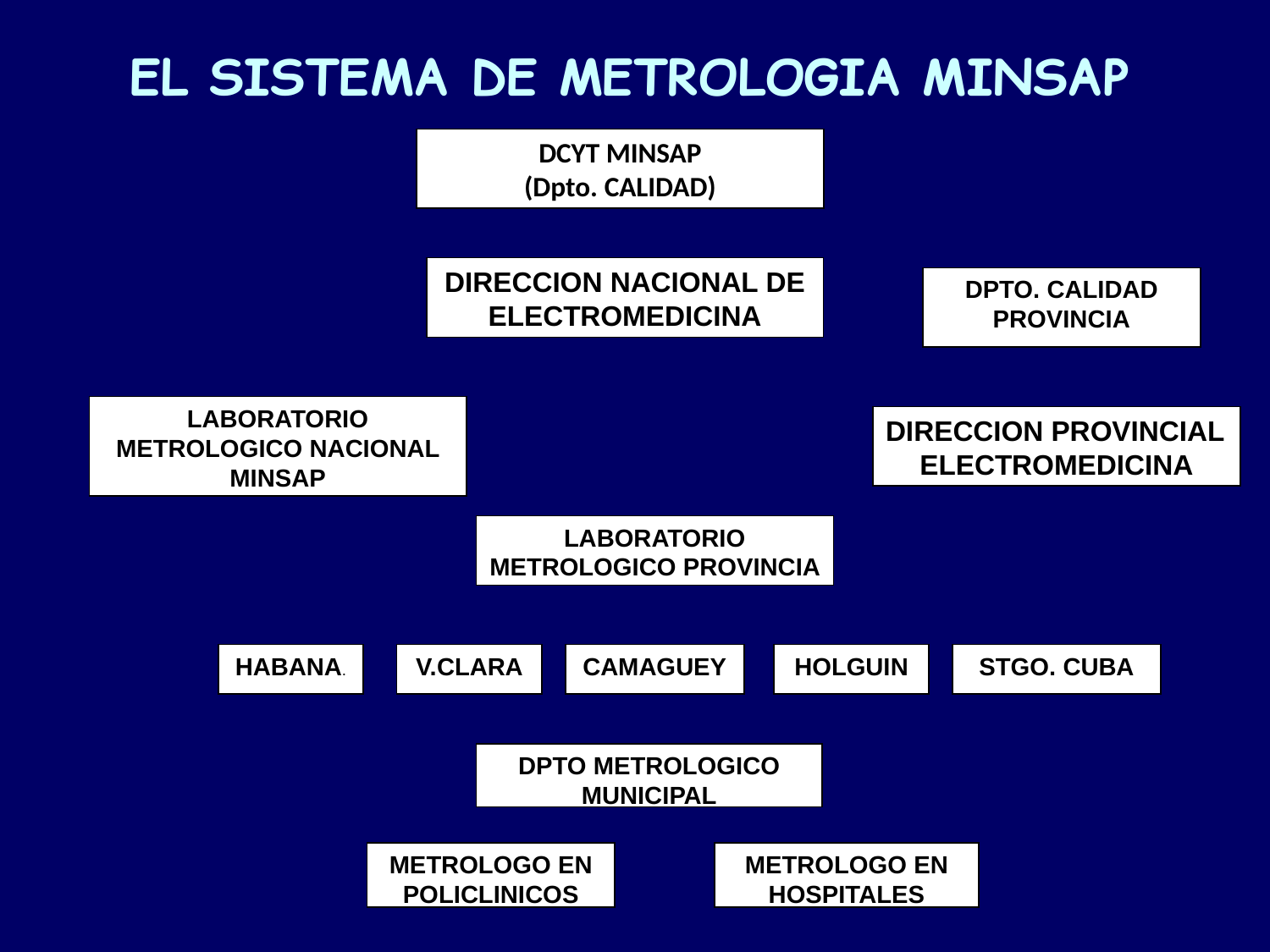

EL SISTEMA DE METROLOGIA MINSAP
DCYT MINSAP
(Dpto. CALIDAD)
DIRECCION NACIONAL DE ELECTROMEDICINA
DPTO. CALIDAD PROVINCIA
LABORATORIO METROLOGICO NACIONAL MINSAP
DIRECCION PROVINCIAL
ELECTROMEDICINA
LABORATORIO METROLOGICO PROVINCIA
HABANA.

V.CLARA
CAMAGUEY

HOLGUIN

STGO. CUBA

DPTO METROLOGICO MUNICIPAL
METROLOGO EN POLICLINICOS
METROLOGO EN HOSPITALES